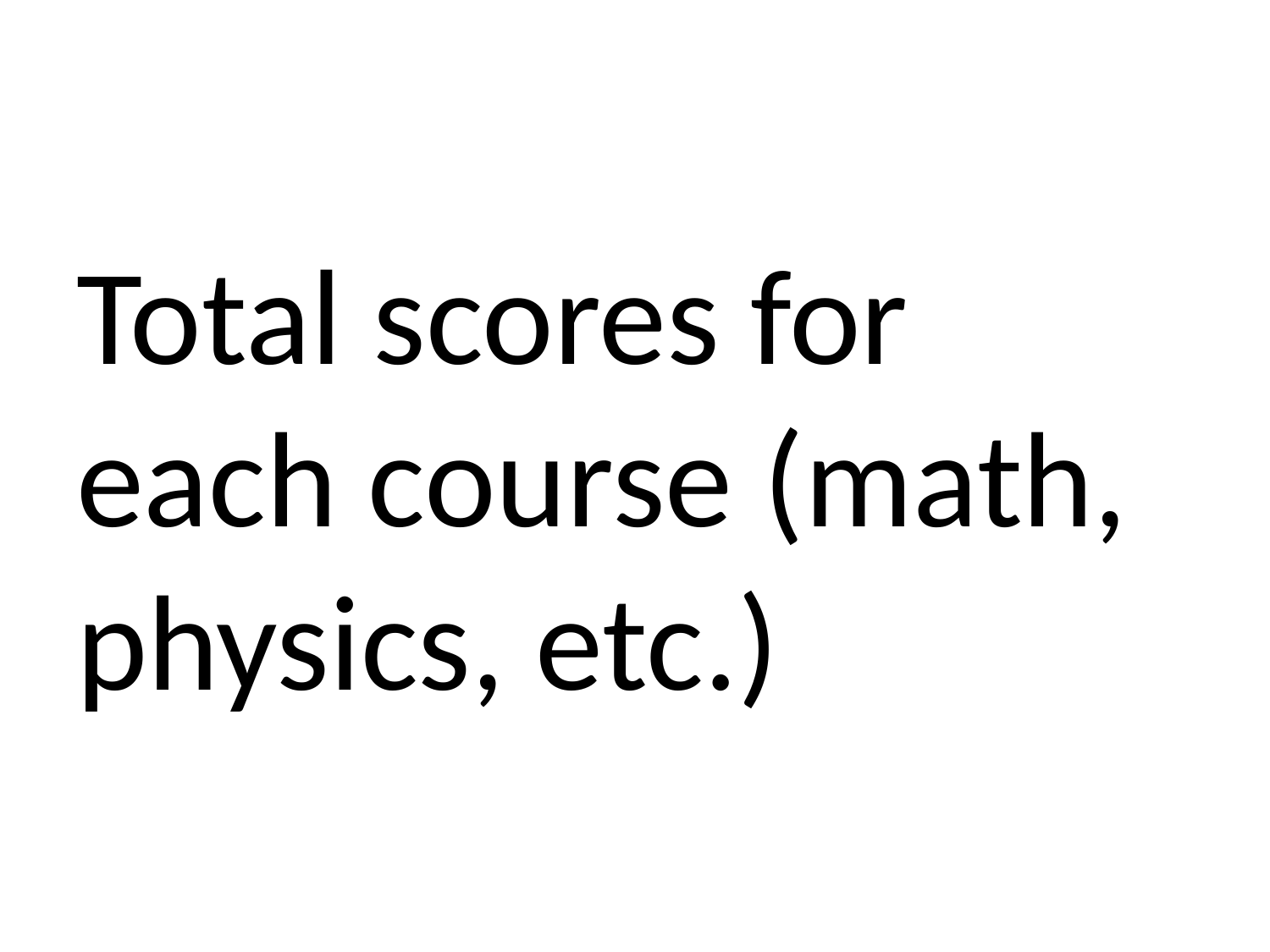

Total scores for each course (math, physics, etc.)